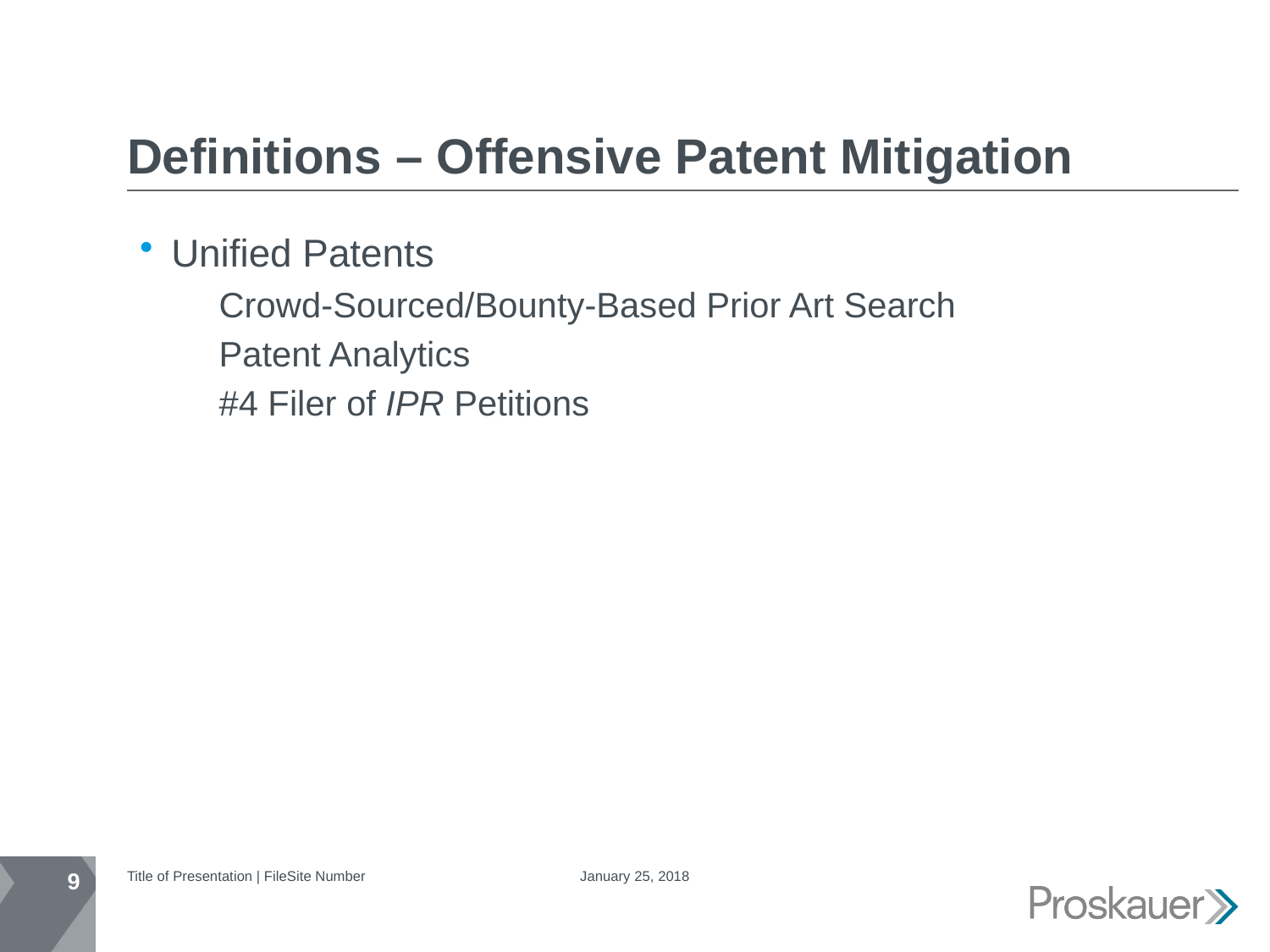

# Definitions – Offensive Patent Mitigation
Unified Patents
Crowd-Sourced/Bounty-Based Prior Art Search
Patent Analytics
#4 Filer of IPR Petitions
9
Title of Presentation | FileSite Number
January 25, 2018